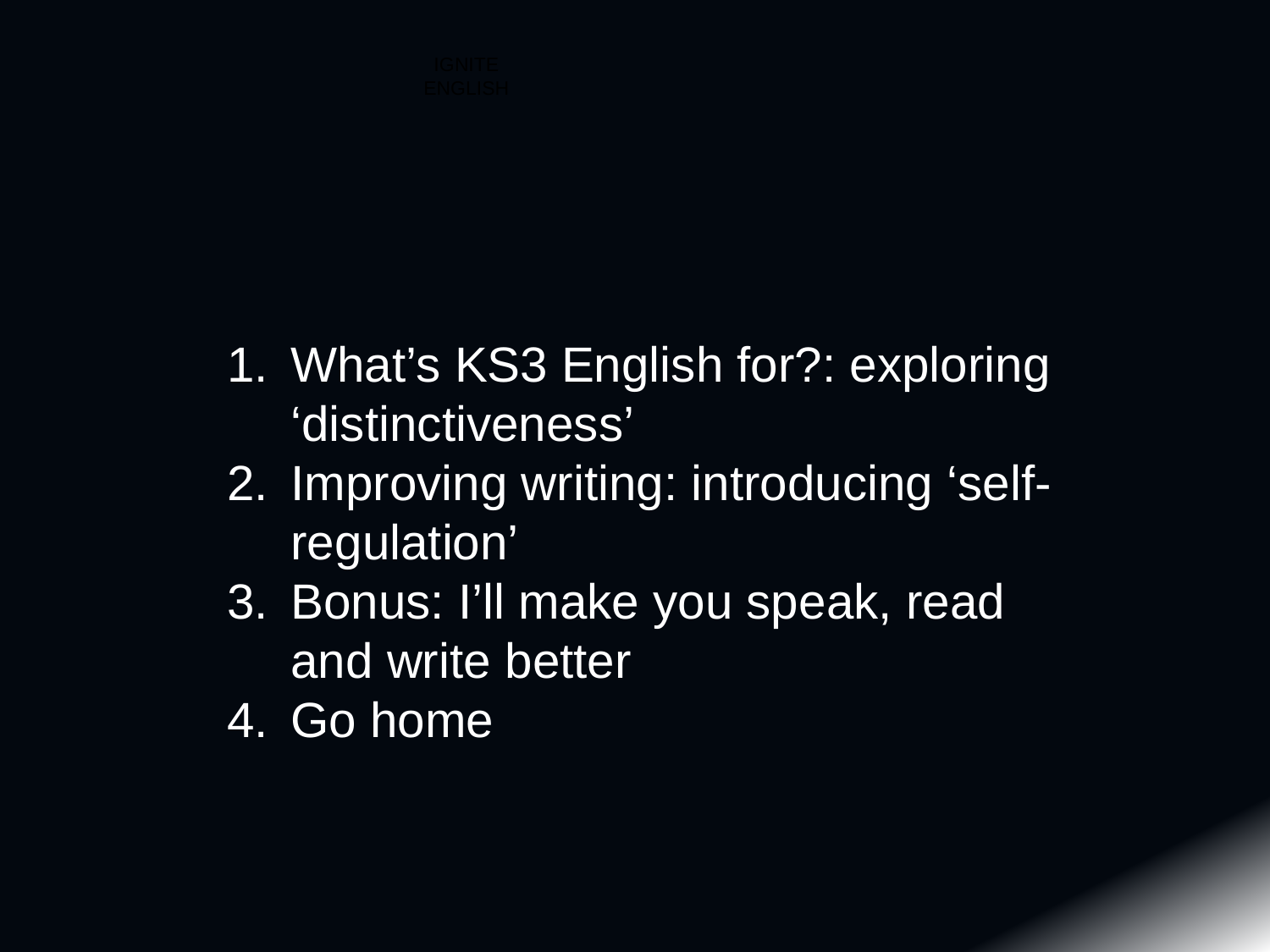

IGNITE ENGLISH
What’s KS3 English for?: exploring ‘distinctiveness’
Improving writing: introducing ‘self-regulation’
Bonus: I’ll make you speak, read and write better
Go home